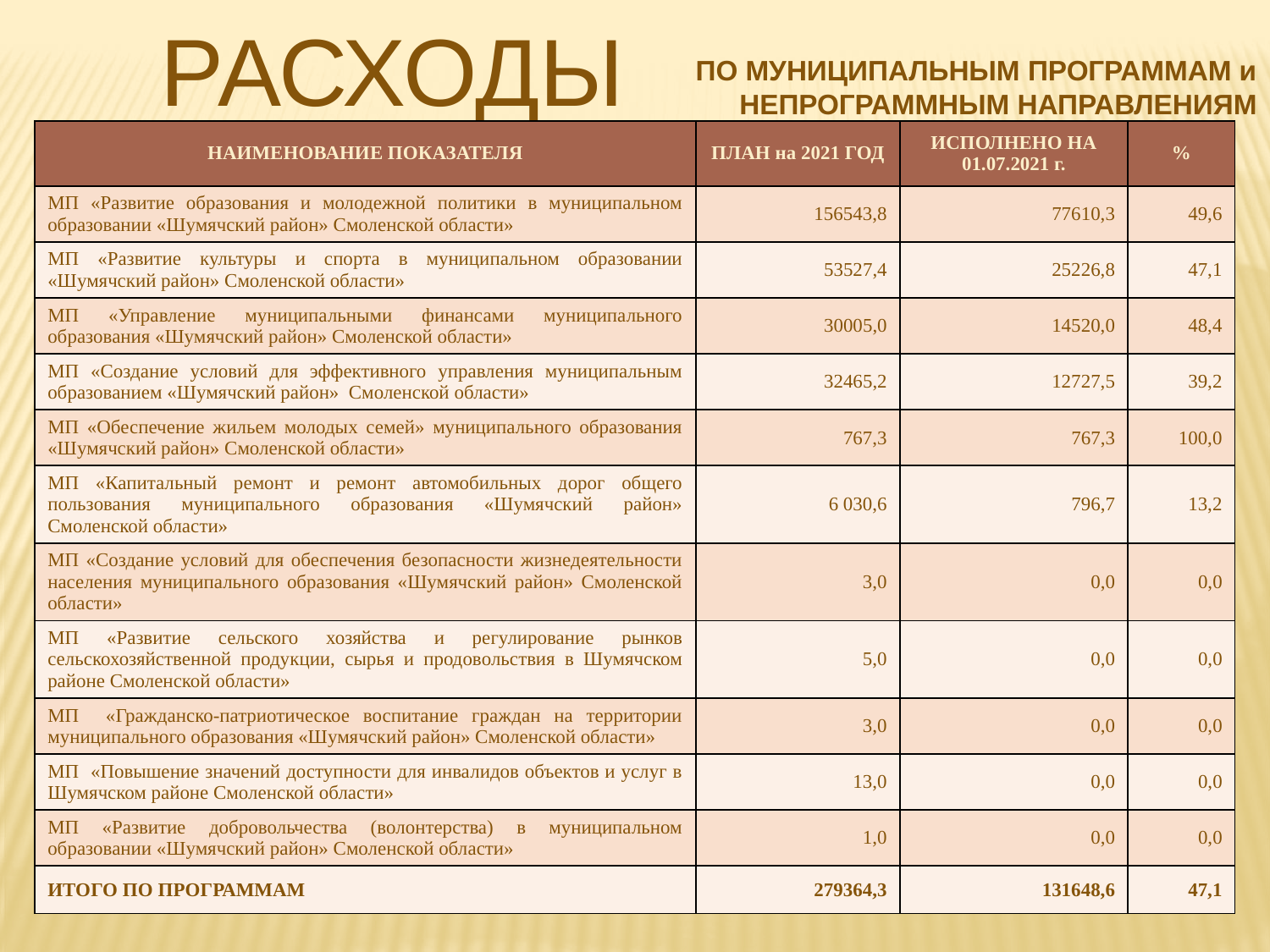

РАСХОДЫ
ПО МУНИЦИПАЛЬНЫМ ПРОГРАММАМ и НЕПРОГРАММНЫМ НАПРАВЛЕНИЯМ
| НАИМЕНОВАНИЕ ПОКАЗАТЕЛЯ | ПЛАН на 2021 ГОД | ИСПОЛНЕНО НА 01.07.2021 г. | % |
| --- | --- | --- | --- |
| МП «Развитие образования и молодежной политики в муниципальном образовании «Шумячский район» Смоленской области» | 156543,8 | 77610,3 | 49,6 |
| МП «Развитие культуры и спорта в муниципальном образовании «Шумячский район» Смоленской области» | 53527,4 | 25226,8 | 47,1 |
| МП «Управление муниципальными финансами муниципального образования «Шумячский район» Смоленской области» | 30005,0 | 14520,0 | 48,4 |
| МП «Создание условий для эффективного управления муниципальным образованием «Шумячский район» Смоленской области» | 32465,2 | 12727,5 | 39,2 |
| МП «Обеспечение жильем молодых семей» муниципального образования «Шумячский район» Смоленской области» | 767,3 | 767,3 | 100,0 |
| МП «Капитальный ремонт и ремонт автомобильных дорог общего пользования муниципального образования «Шумячский район» Смоленской области» | 6 030,6 | 796,7 | 13,2 |
| МП «Создание условий для обеспечения безопасности жизнедеятельности населения муниципального образования «Шумячский район» Смоленской области» | 3,0 | 0,0 | 0,0 |
| МП «Развитие сельского хозяйства и регулирование рынков сельскохозяйственной продукции, сырья и продовольствия в Шумячском районе Смоленской области» | 5,0 | 0,0 | 0,0 |
| МП «Гражданско-патриотическое воспитание граждан на территории муниципального образования «Шумячский район» Смоленской области» | 3,0 | 0,0 | 0,0 |
| МП «Повышение значений доступности для инвалидов объектов и услуг в Шумячском районе Смоленской области» | 13,0 | 0,0 | 0,0 |
| МП «Развитие добровольчества (волонтерства) в муниципальном образовании «Шумячский район» Смоленской области» | 1,0 | 0,0 | 0,0 |
| ИТОГО ПО ПРОГРАММАМ | 279364,3 | 131648,6 | 47,1 |